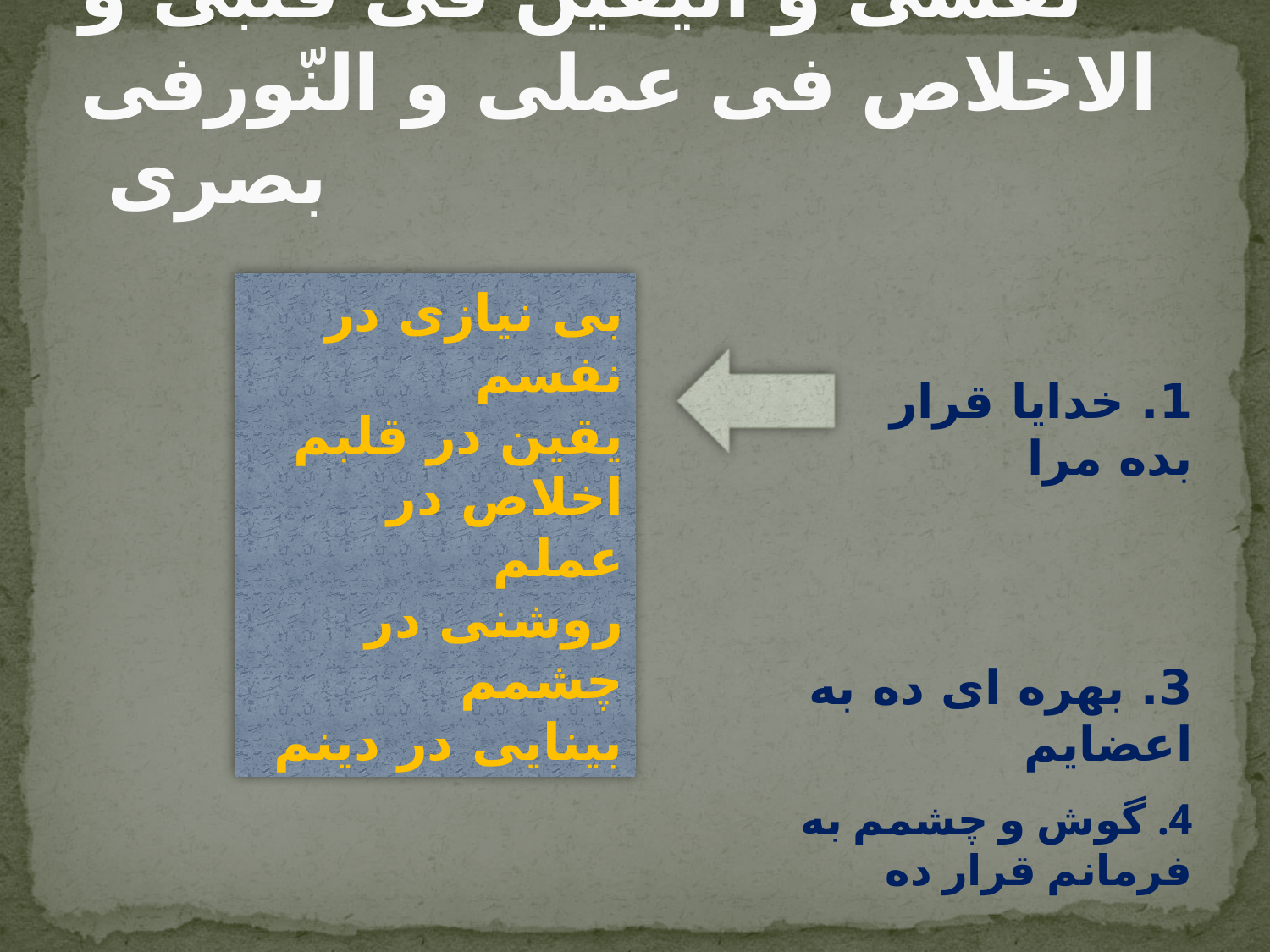

# دعای عرفه : اللهُمَّ   غنای   فی نفسی و الیقین فی قلبی و الاخلاص فی عملی و النّورفی بصری
بی نیازی در نفسم
یقین در قلبم
اخلاص در عملم
روشنی در چشمم
بینایی در دینم

1. خدایا قرار بده مرا
3. بهره ای ده به اعضایم
4. گوش و چشمم به فرمانم قرار ده